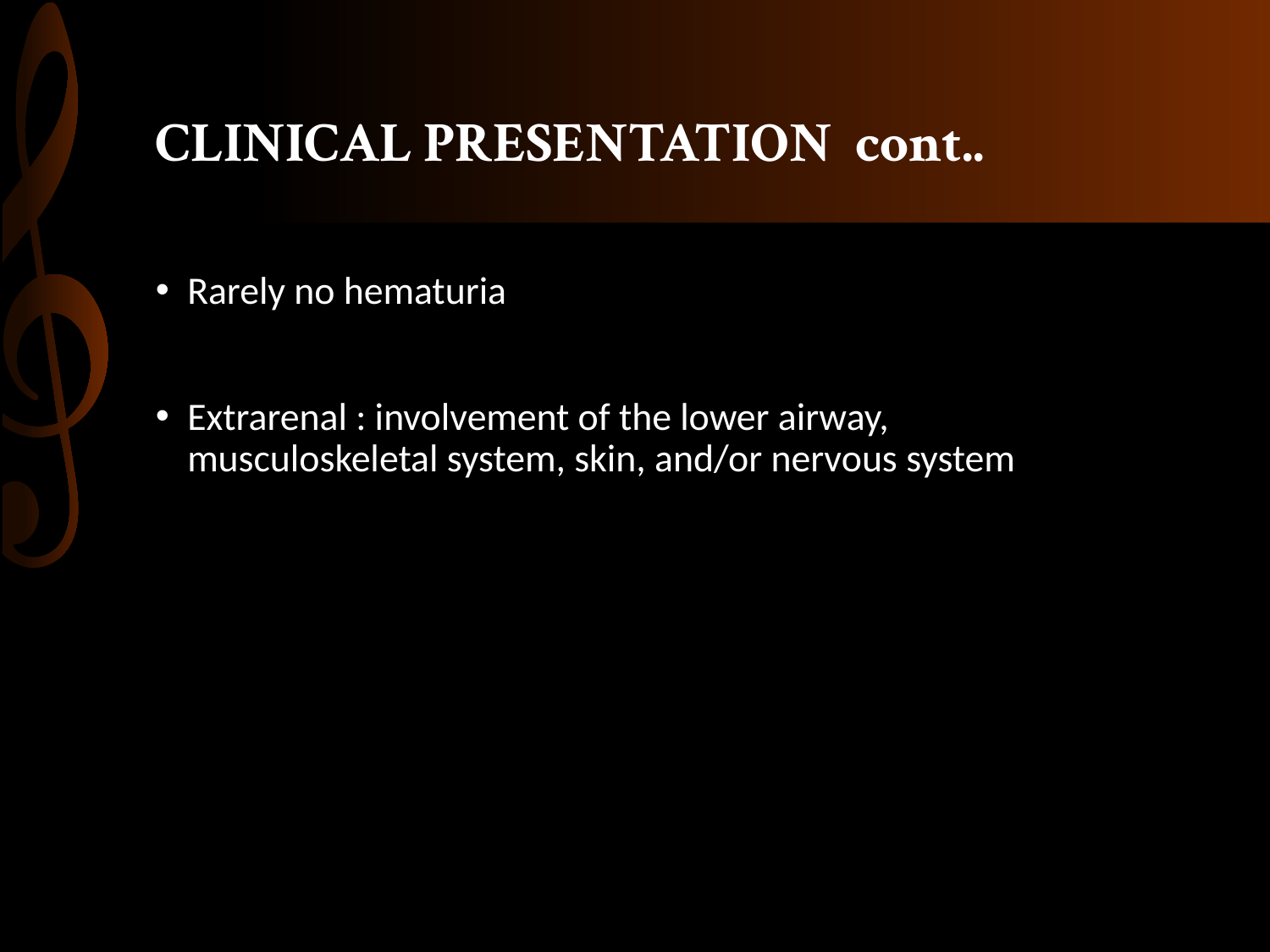

# CLINICAL PRESENTATION  cont..
Rarely no hematuria

Extrarenal : involvement of the lower airway, musculoskeletal system, skin, and/or nervous system